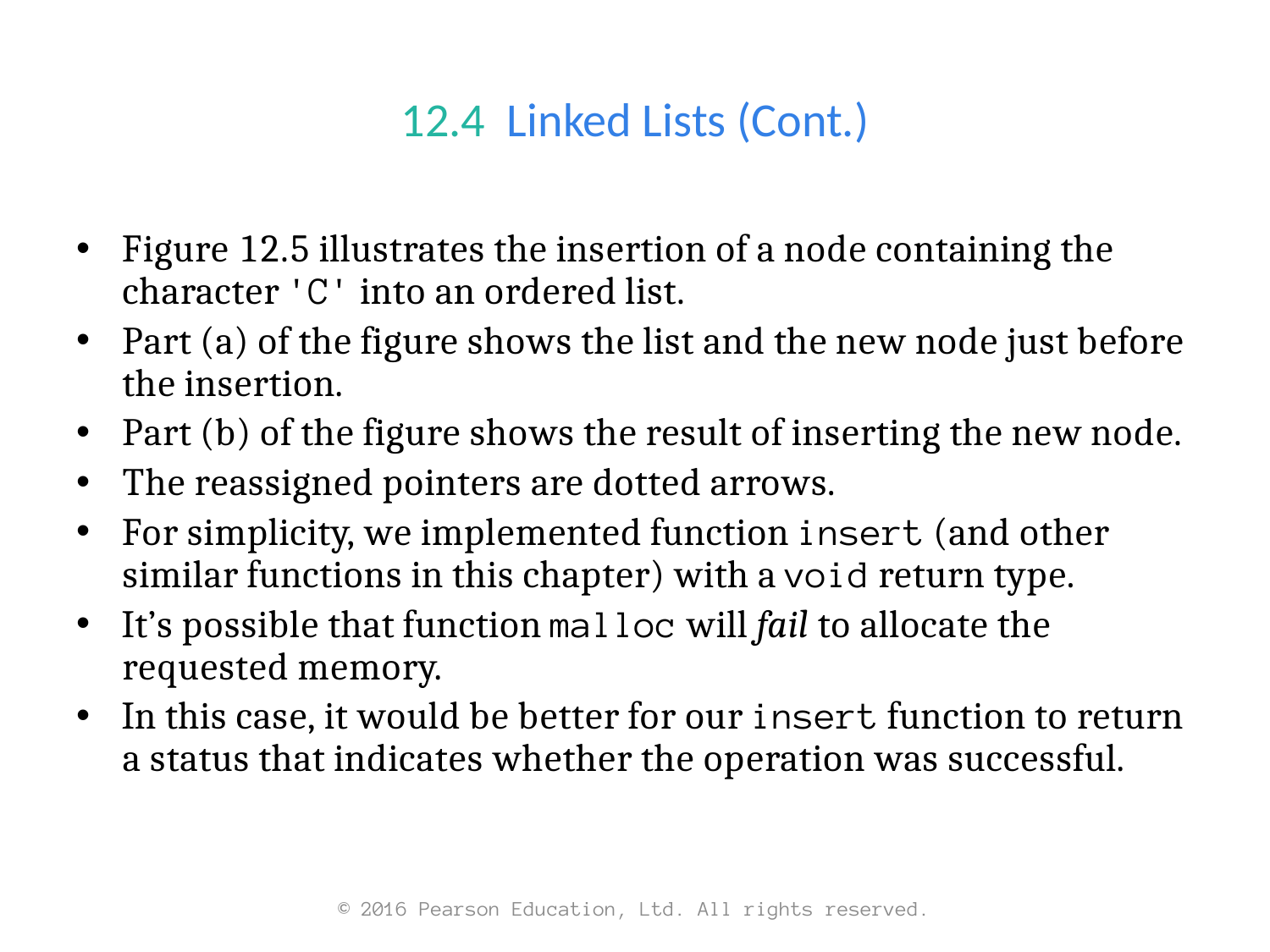

# 12.4  Linked Lists (Cont.)
Figure 12.5 illustrates the insertion of a node containing the character 'C' into an ordered list.
Part (a) of the figure shows the list and the new node just before the insertion.
Part (b) of the figure shows the result of inserting the new node.
The reassigned pointers are dotted arrows.
For simplicity, we implemented function insert (and other similar functions in this chapter) with a void return type.
It’s possible that function malloc will fail to allocate the requested memory.
In this case, it would be better for our insert function to return a status that indicates whether the operation was successful.
© 2016 Pearson Education, Ltd. All rights reserved.